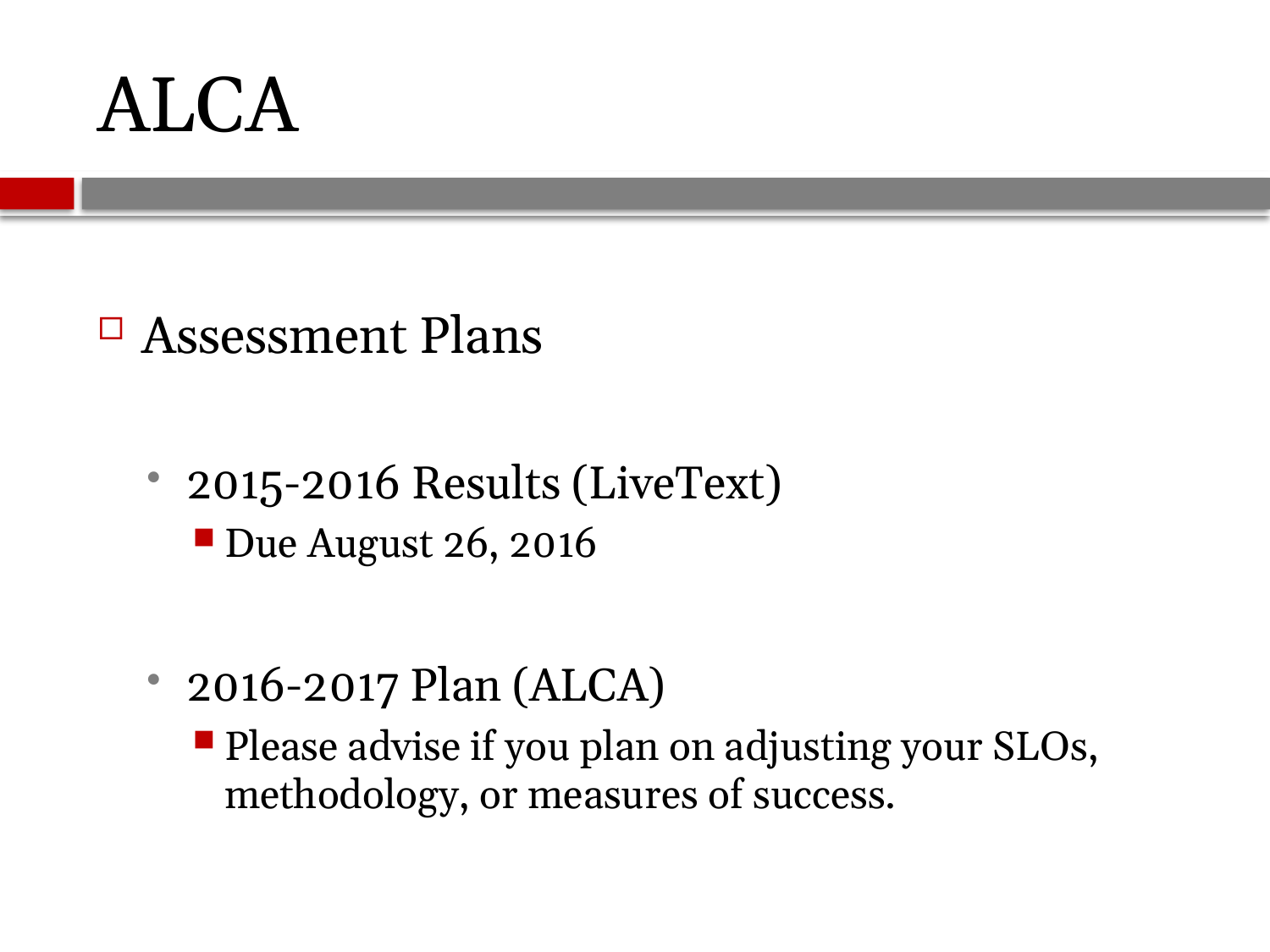

# ALCA

Assessment Plans

2015-2016 Results (LiveText)
Due August 26, 2016

2016-2017 Plan (ALCA)
Please advise if you plan on adjusting your SLOs, methodology, or measures of success.